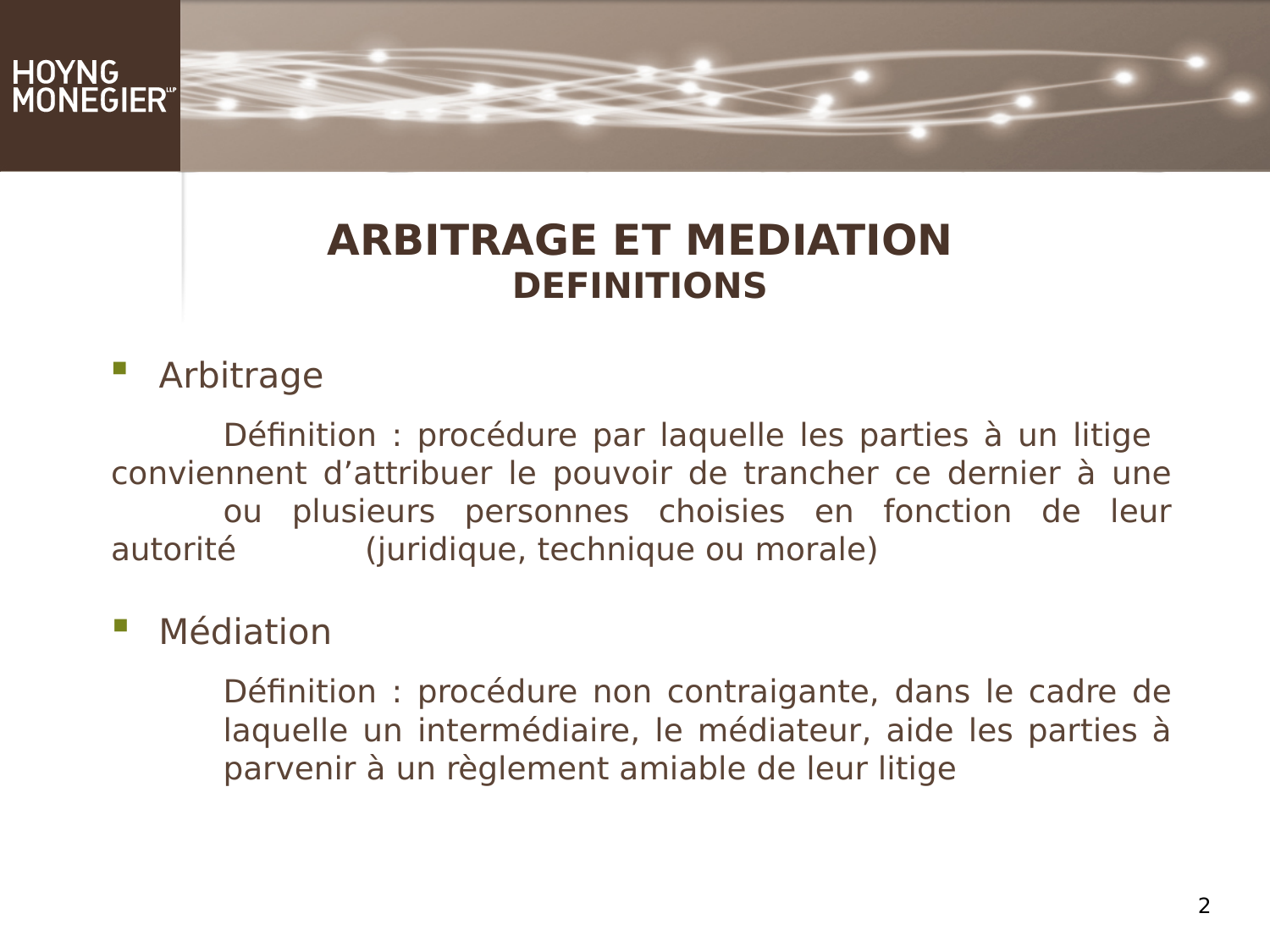

ARBITRAGE ET MEDIATION
DEFINITIONS
Arbitrage
	Définition : procédure par laquelle les parties à un litige 	conviennent d’attribuer le pouvoir de trancher ce dernier à une 	ou plusieurs personnes choisies en fonction de leur autorité 	(juridique, technique ou morale)

Médiation
	Définition : procédure non contraigante, dans le cadre de 	laquelle un intermédiaire, le médiateur, aide les parties à 	parvenir à un règlement amiable de leur litige